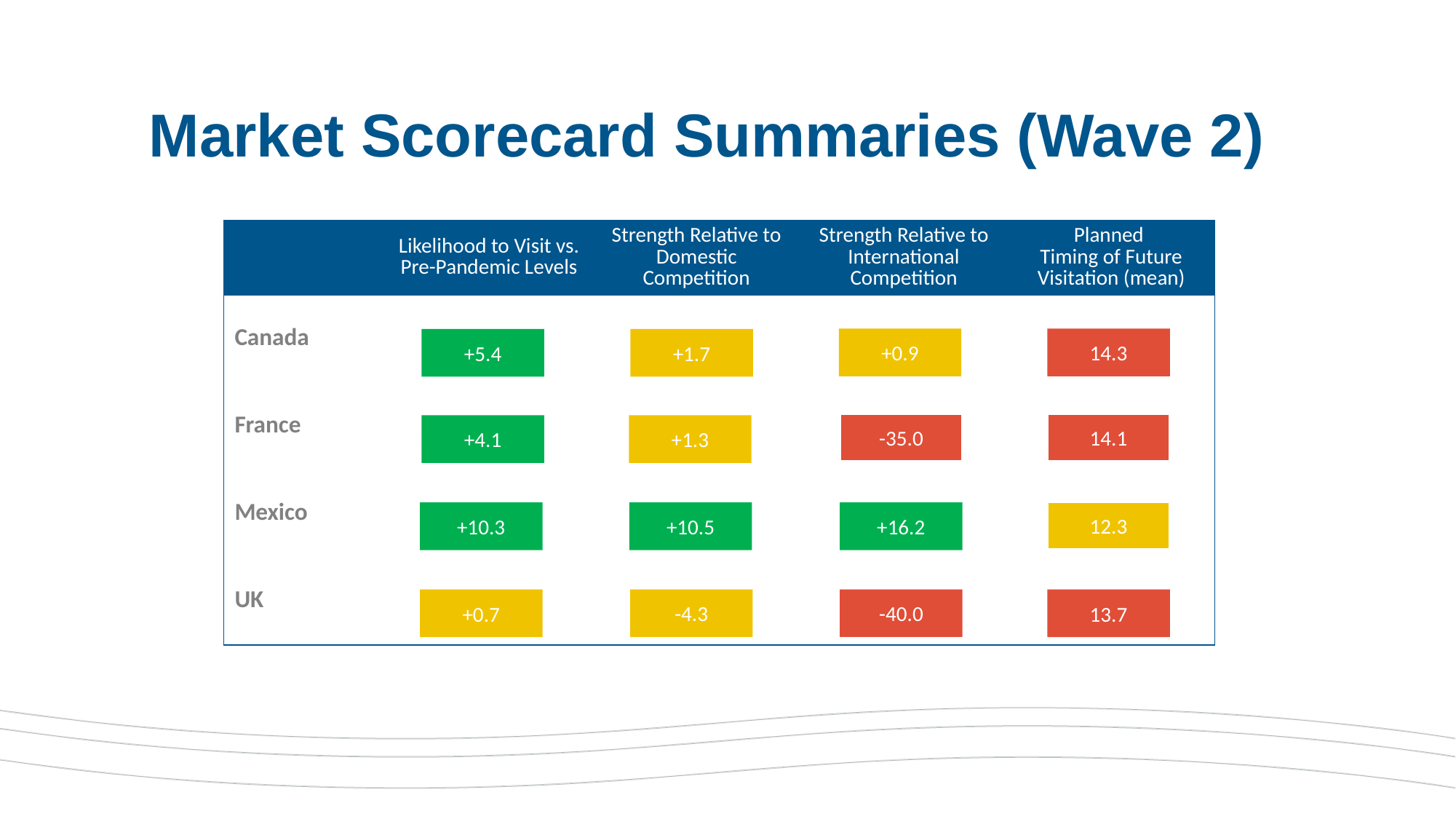

Market Scorecard Summaries (Wave 2)
|  | Likelihood to Visit vs. Pre-Pandemic Levels | Strength Relative to Domestic Competition | Strength Relative to International Competition | Planned Timing of Future Visitation (mean) |
| --- | --- | --- | --- | --- |
| Canada |  |  |  |  |
| France | -15.3 |  |  |  |
| Mexico |  |  |  |  |
| UK |  |  |  |  |
+0.9
14.3
+5.4
+1.7
-35.0
14.1
+4.1
+1.3
12.3
+10.3
+10.5
+16.2
-4.3
-40.0
+0.7
13.7